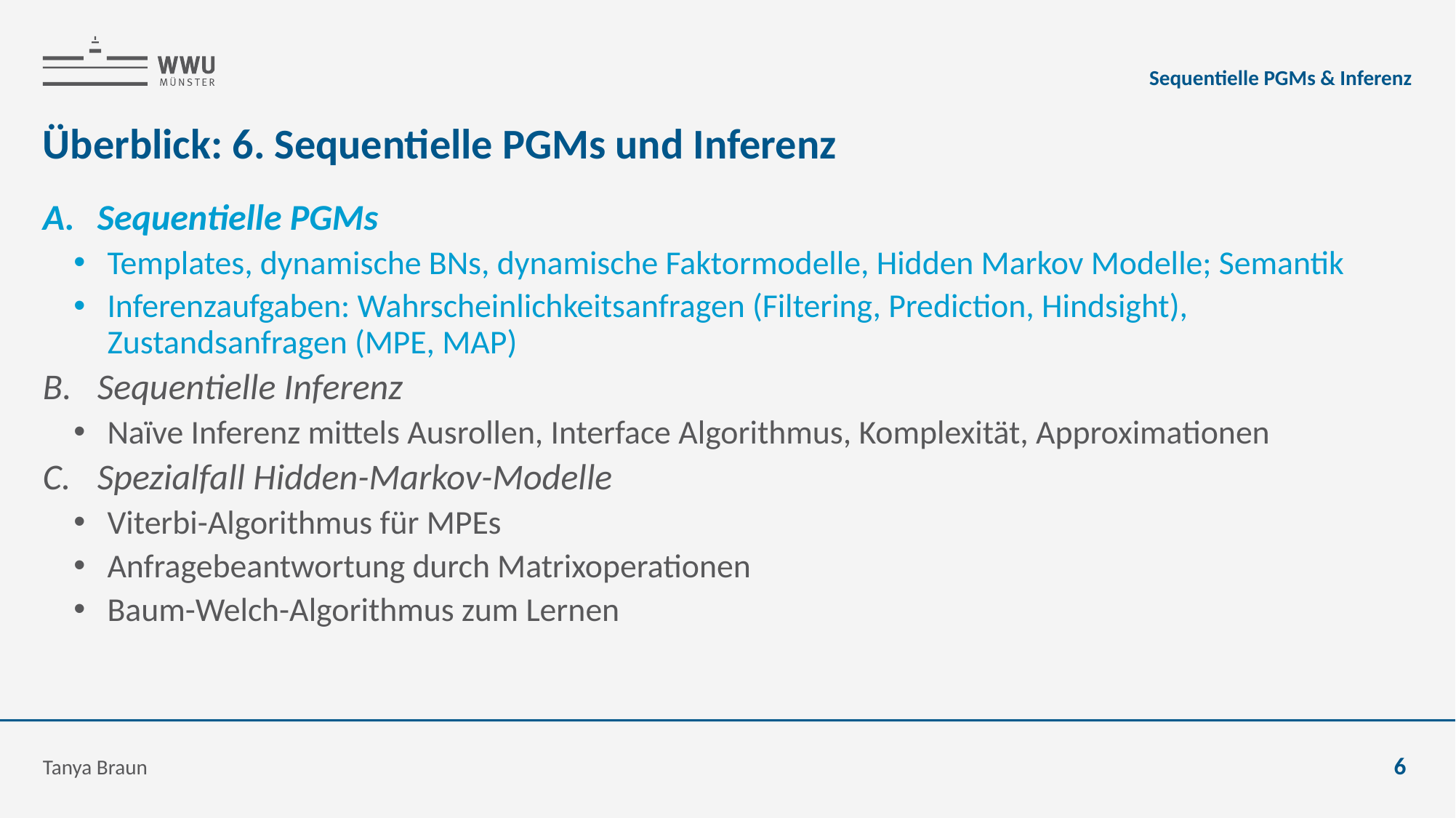

Sequentielle PGMs & Inferenz
# Überblick: 6. Sequentielle PGMs und Inferenz
Sequentielle PGMs
Templates, dynamische BNs, dynamische Faktormodelle, Hidden Markov Modelle; Semantik
Inferenzaufgaben: Wahrscheinlichkeitsanfragen (Filtering, Prediction, Hindsight), Zustandsanfragen (MPE, MAP)
Sequentielle Inferenz
Naïve Inferenz mittels Ausrollen, Interface Algorithmus, Komplexität, Approximationen
Spezialfall Hidden-Markov-Modelle
Viterbi-Algorithmus für MPEs
Anfragebeantwortung durch Matrixoperationen
Baum-Welch-Algorithmus zum Lernen
Tanya Braun
6